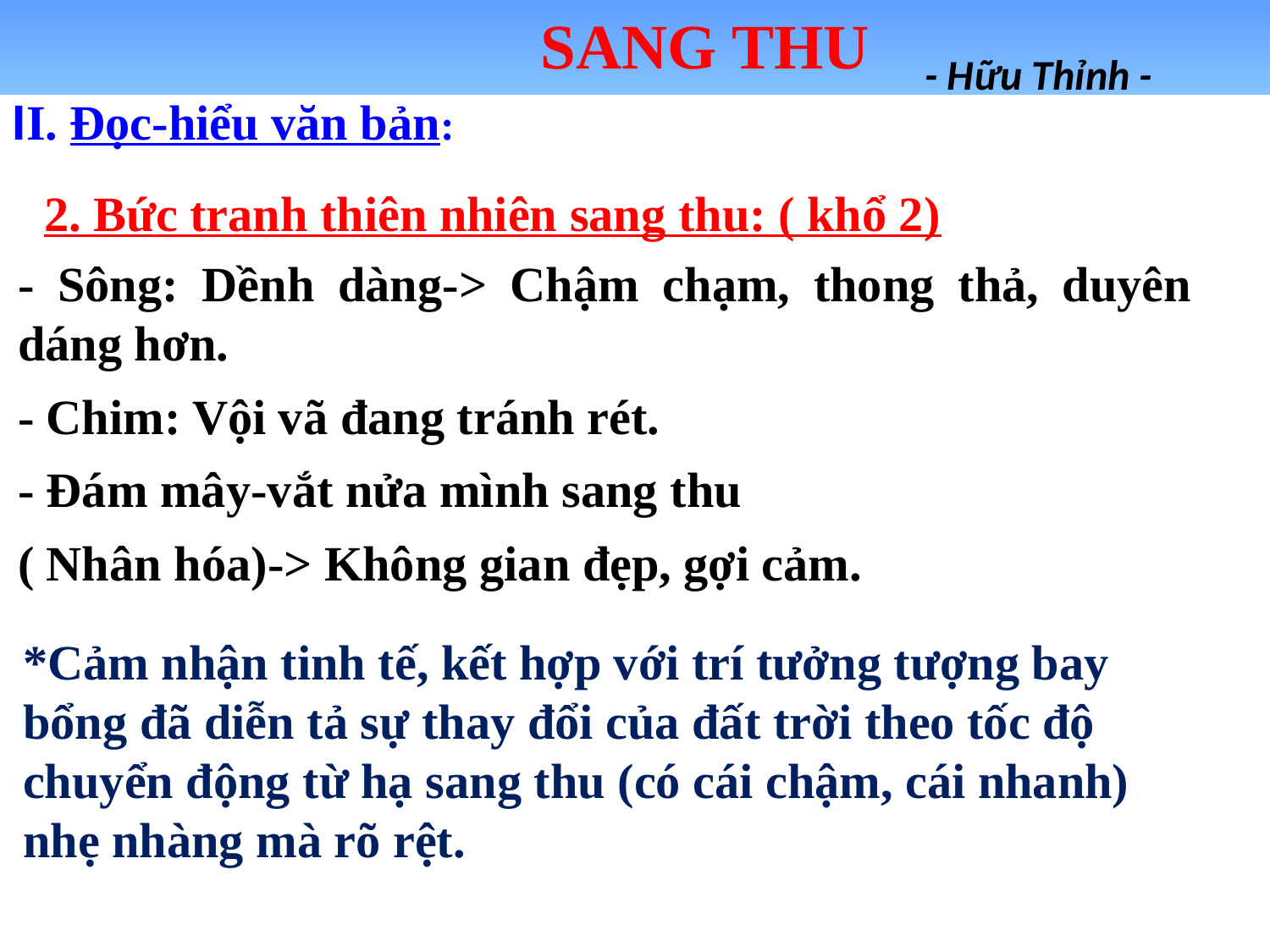

SANG THU

          SANG THU

- Hữu Thỉnh -
Tiết 121
- Hữu Thỉnh-
II. Đọc-hiểu văn bản:
2. Bức tranh thiên nhiên sang thu: ( khổ 2)
- Sông: Dềnh dàng-> Chậm chạm, thong thả, duyên dáng hơn.
- Chim: Vội vã đang tránh rét.
- Đám mây-vắt nửa mình sang thu
( Nhân hóa)-> Không gian đẹp, gợi cảm.
# “Bçng nhËn ra h­¬ng æi Ph¶ vµo trong giã se S­¬ng chïng ch×nh qua ngâ H×nh nh­ thu ®· vÒ…”
*Cảm nhận tinh tế, kết hợp với trí tưởng tượng bay bổng đã diễn tả sự thay đổi của đất trời theo tốc độ chuyển động từ hạ sang thu (có cái chậm, cái nhanh) nhẹ nhàng mà rõ rệt.